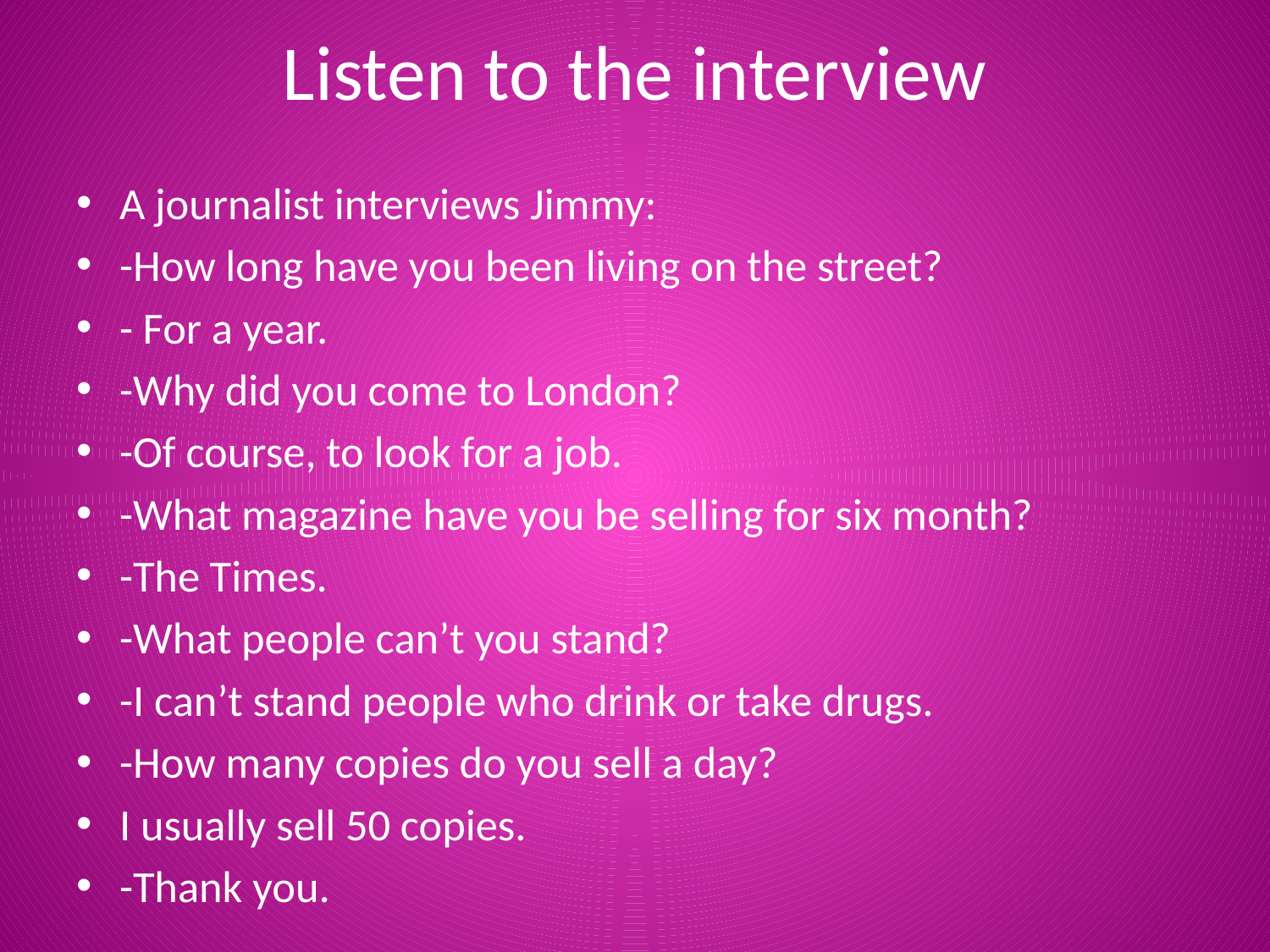

# Listen to the interview
A journalist interviews Jimmy:
-How long have you been living on the street?
- For a year.
-Why did you come to London?
-Of course, to look for a job.
-What magazine have you be selling for six month?
-The Times.
-What people can’t you stand?
-I can’t stand people who drink or take drugs.
-How many copies do you sell a day?
I usually sell 50 copies.
-Thank you.